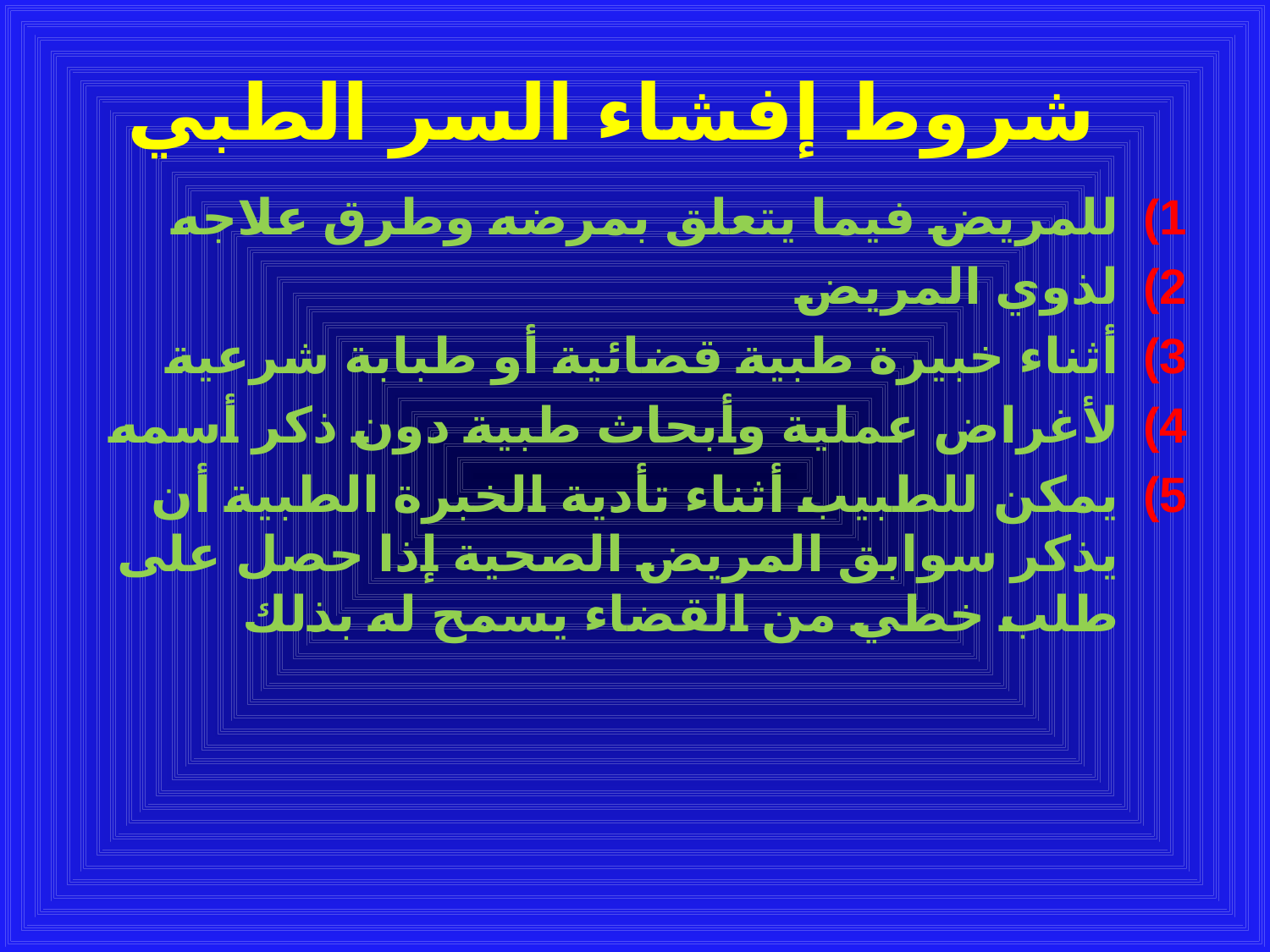

# شروط إفشاء السر الطبي
للمريض فيما يتعلق بمرضه وطرق علاجه
لذوي المريض
أثناء خبيرة طبية قضائية أو طبابة شرعية
لأغراض عملية وأبحاث طبية دون ذكر أسمه
يمكن للطبيب أثناء تأدية الخبرة الطبية أن يذكر سوابق المريض الصحية إذا حصل على طلب خطي من القضاء يسمح له بذلك